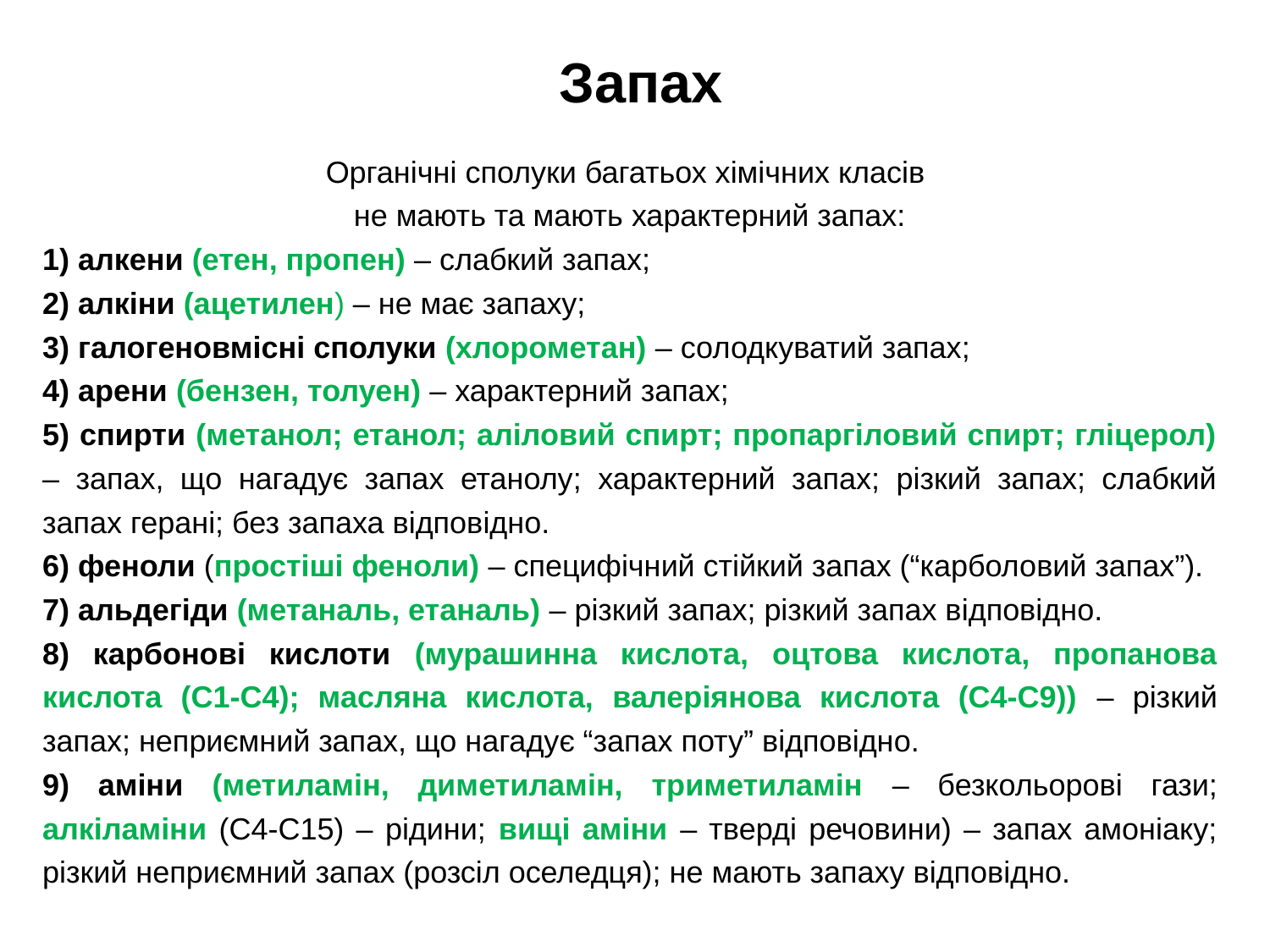

# Запах
Органічні сполуки багатьох хімічних класів
не мають та мають характерний запах:
1) алкени (етен, пропен) – слабкий запах;
2) алкіни (ацетилен) – не має запаху;
3) галогеновмісні сполуки (хлорометан) – солодкуватий запах;
4) арени (бензен, толуен) – характерний запах;
5) спирти (метанол; етанол; аліловий спирт; пропаргіловий спирт; гліцерол) – запах, що нагадує запах етанолу; характерний запах; різкий запах; слабкий запах герані; без запаха відповідно.
6) феноли (простіші феноли) – специфічний стійкий запах (“карболовий запах”).
7) альдегіди (метаналь, етаналь) – різкий запах; різкий запах відповідно.
8) карбонові кислоти (мурашинна кислота, оцтова кислота, пропанова кислота (С1-С4); масляна кислота, валеріянова кислота (С4-С9)) – різкий запах; неприємний запах, що нагадує “запах поту” відповідно.
9) аміни (метиламін, диметиламін, триметиламін – безкольорові гази; алкіламіни (С4-С15) – рідини; вищі аміни – тверді речовини) – запах амоніаку; різкий неприємний запах (розсіл оселедця); не мають запаху відповідно.